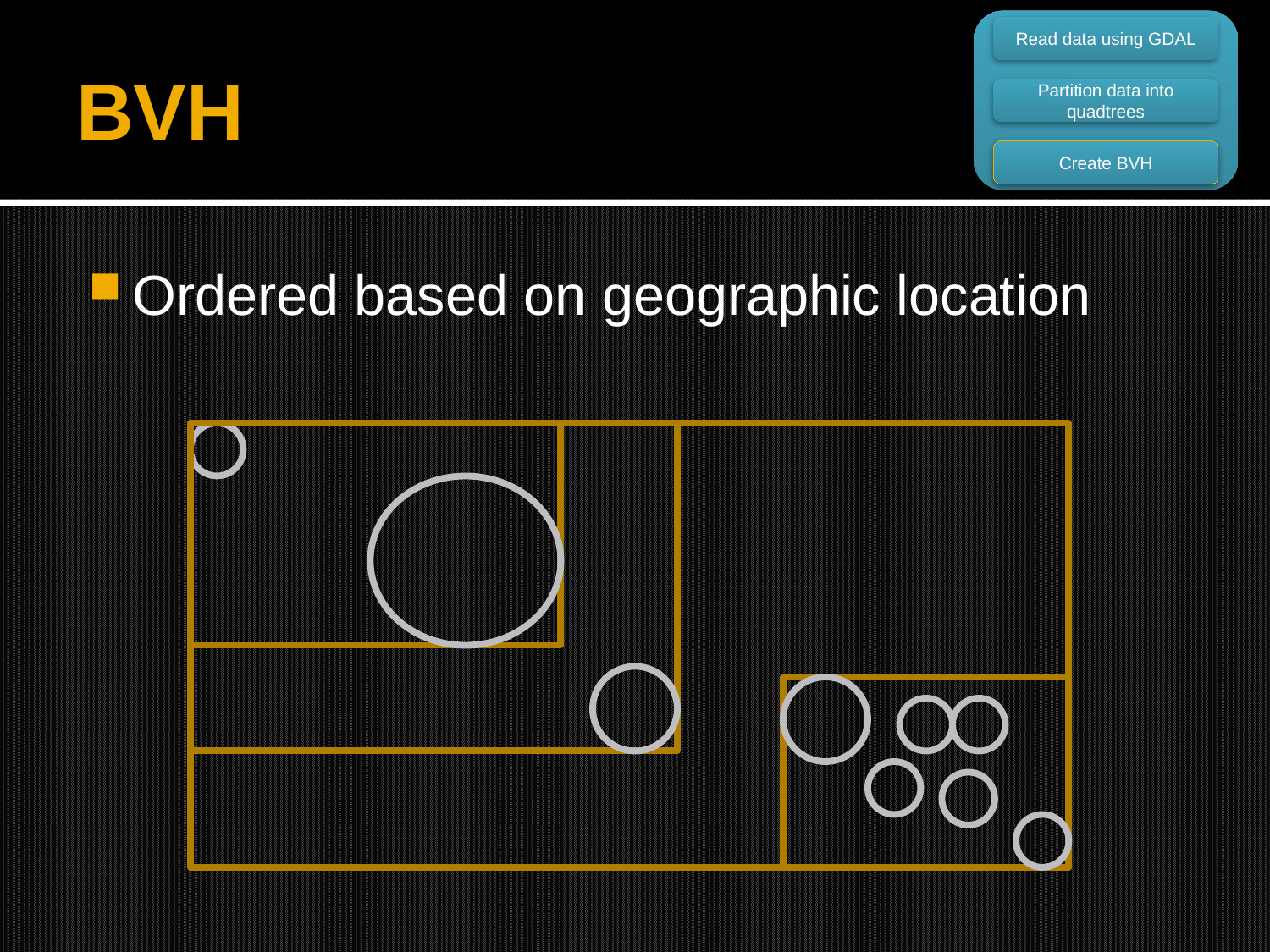

Read data using GDAL
Partition data into quadtrees
Create BVH
# BVH
Ordered based on geographic location